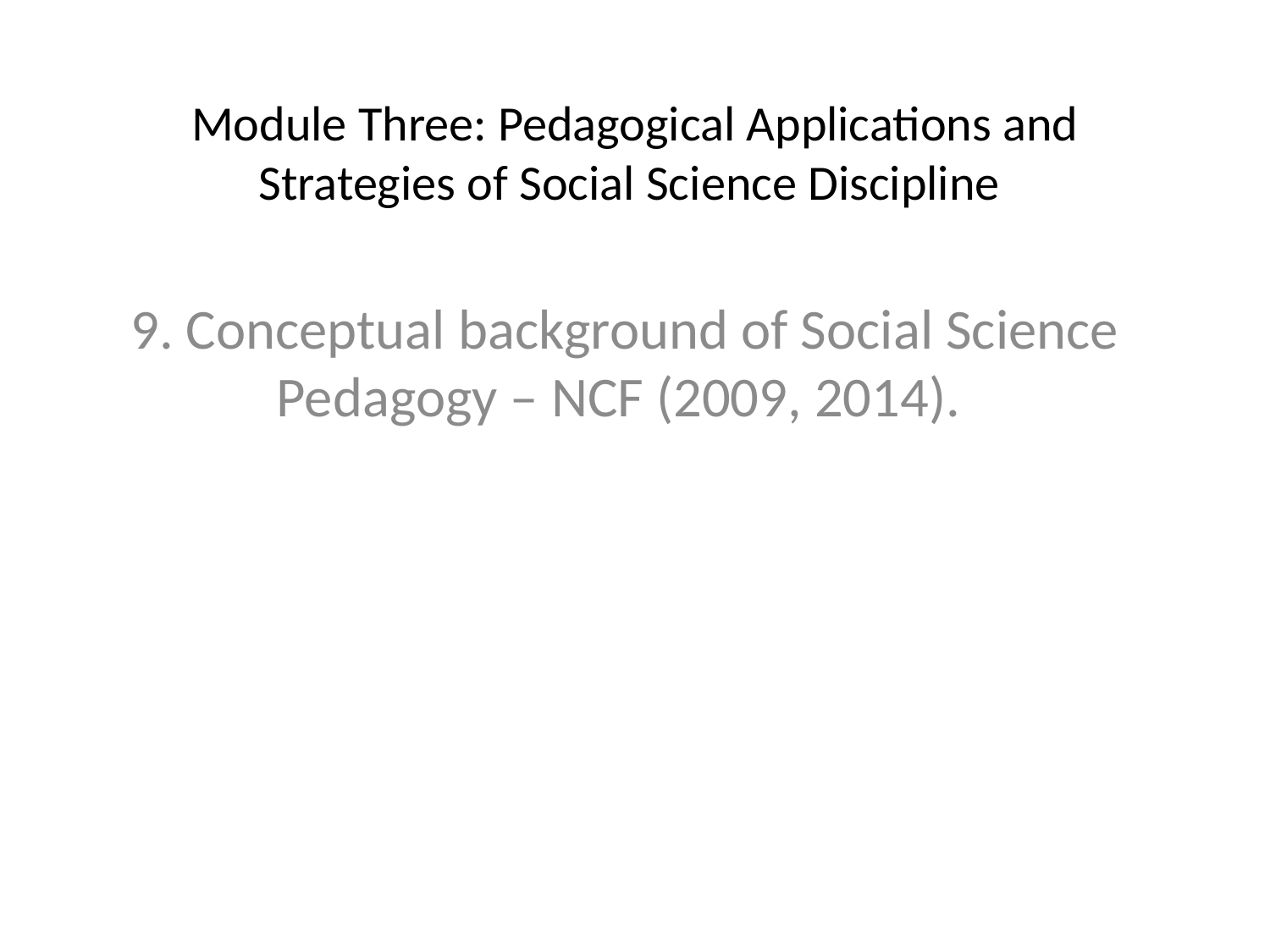

# Module Three: Pedagogical Applications and Strategies of Social Science Discipline
9. Conceptual background of Social Science Pedagogy – NCF (2009, 2014).